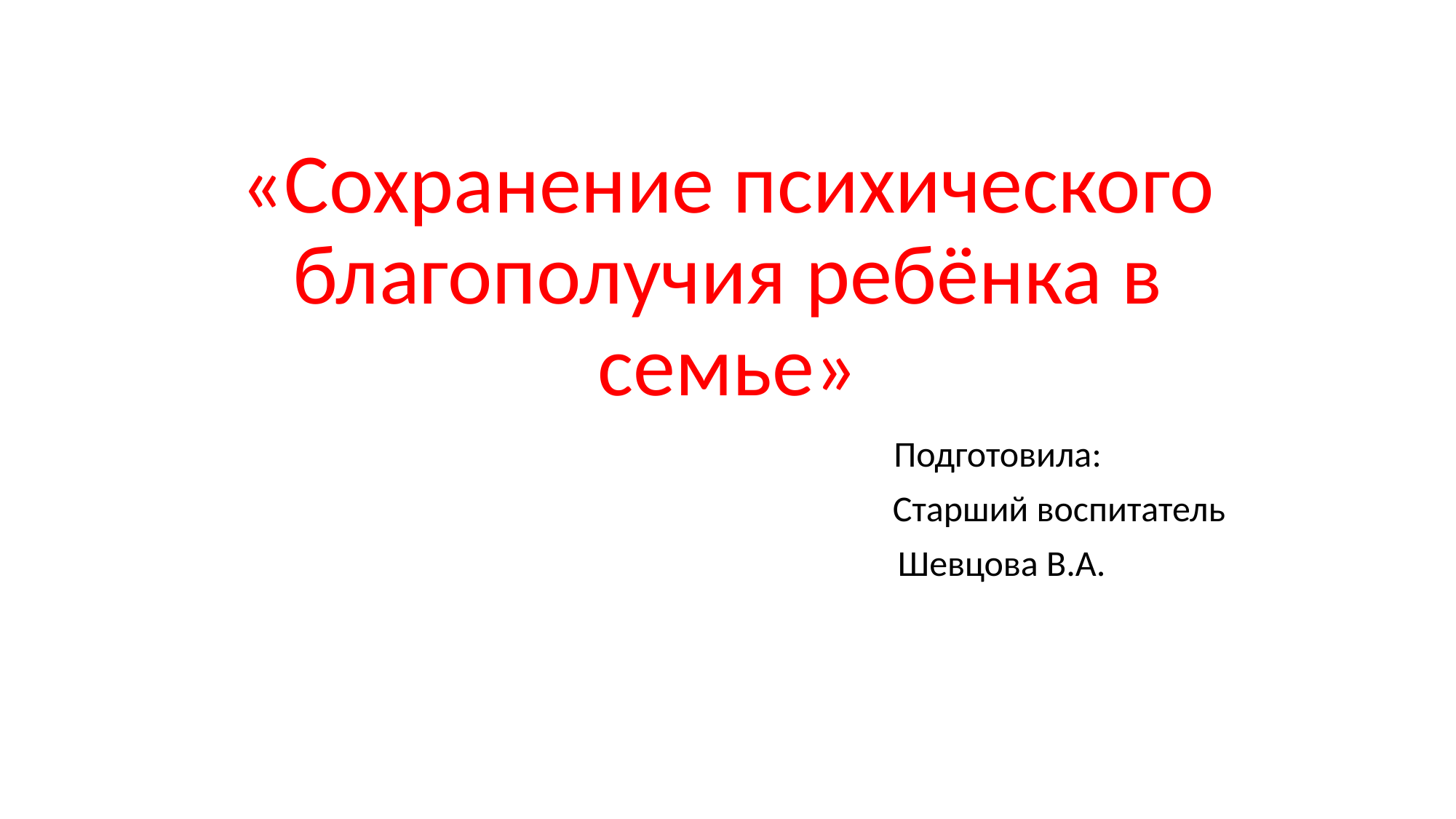

# «Сохранение психического благополучия ребёнка в семье»
                                                                  Подготовила:
                                                                                 Старший воспитатель
                                                                   Шевцова В.А.